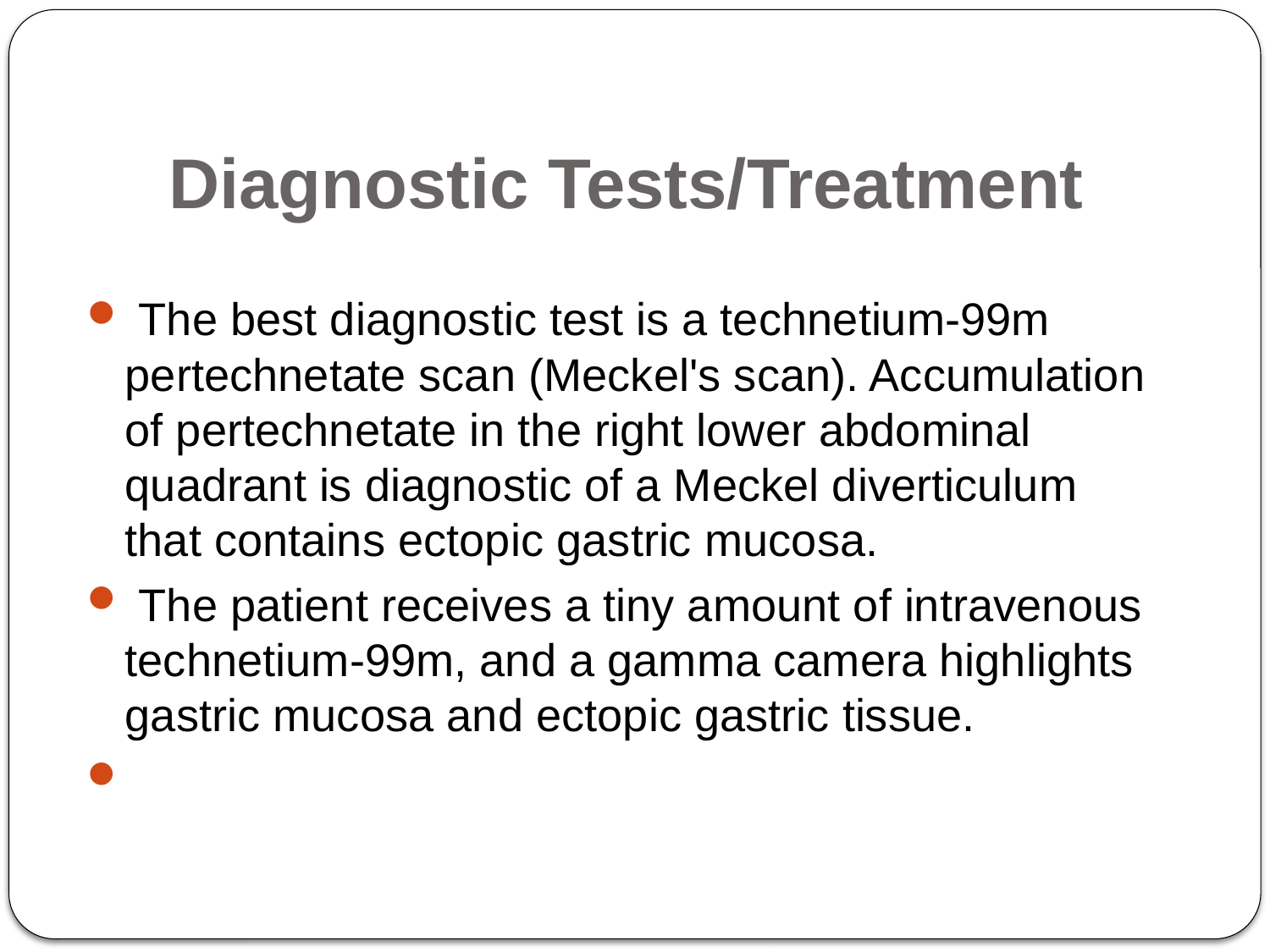

# Diagnostic Tests/Treatment
 The best diagnostic test is a technetium-99m pertechnetate scan (Meckel's scan). Accumulation of pertechnetate in the right lower abdominal quadrant is diagnostic of a Meckel diverticulum that contains ectopic gastric mucosa.
 The patient receives a tiny amount of intravenous technetium-99m, and a gamma camera highlights gastric mucosa and ectopic gastric tissue.